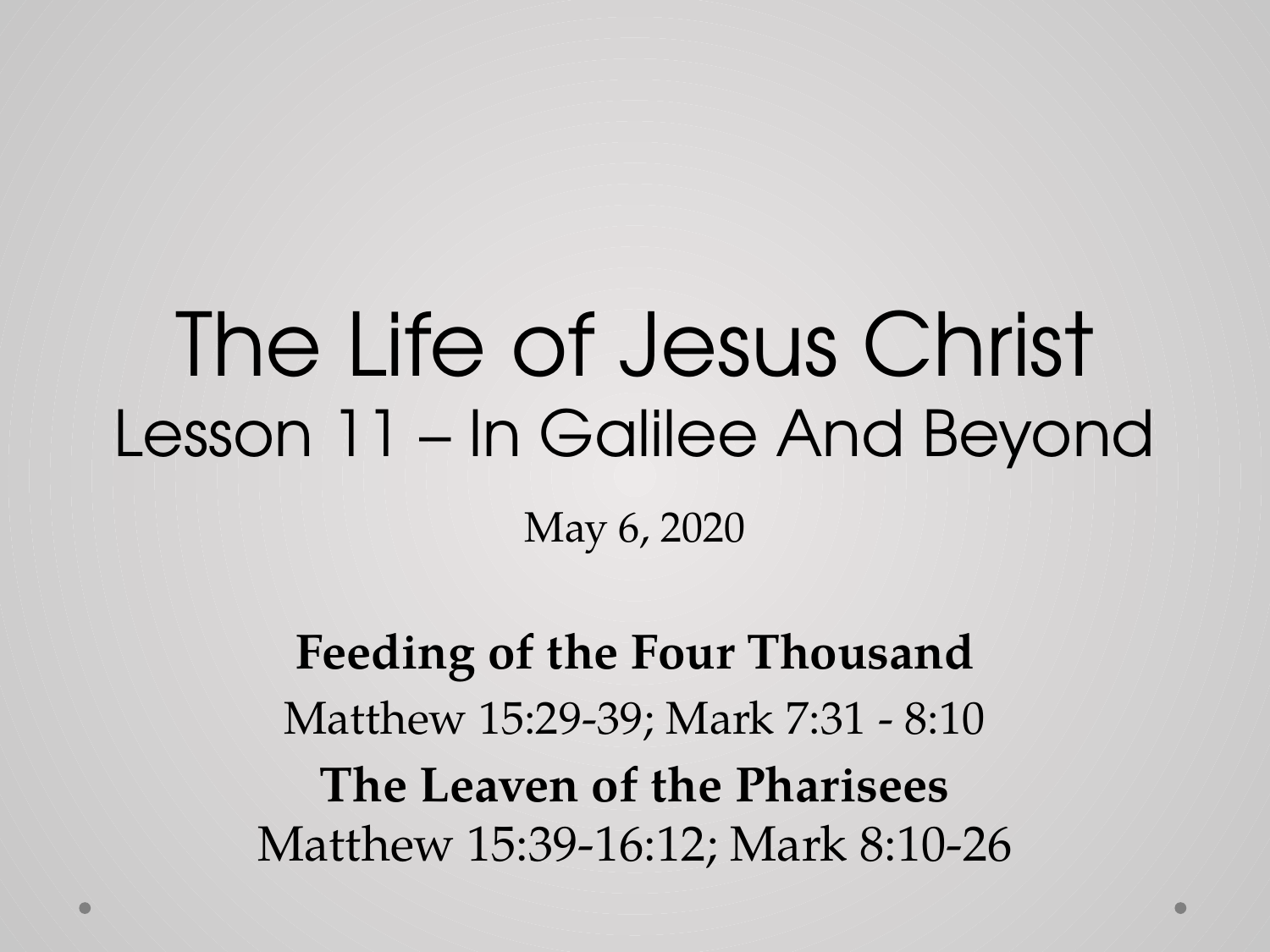

# The Life of Jesus Christ Lesson 11 – In Galilee And Beyond
May 6, 2020

Feeding of the Four Thousand
Matthew 15:29-39; Mark 7:31 - 8:10
The Leaven of the Pharisees
Matthew 15:39-16:12; Mark 8:10-26